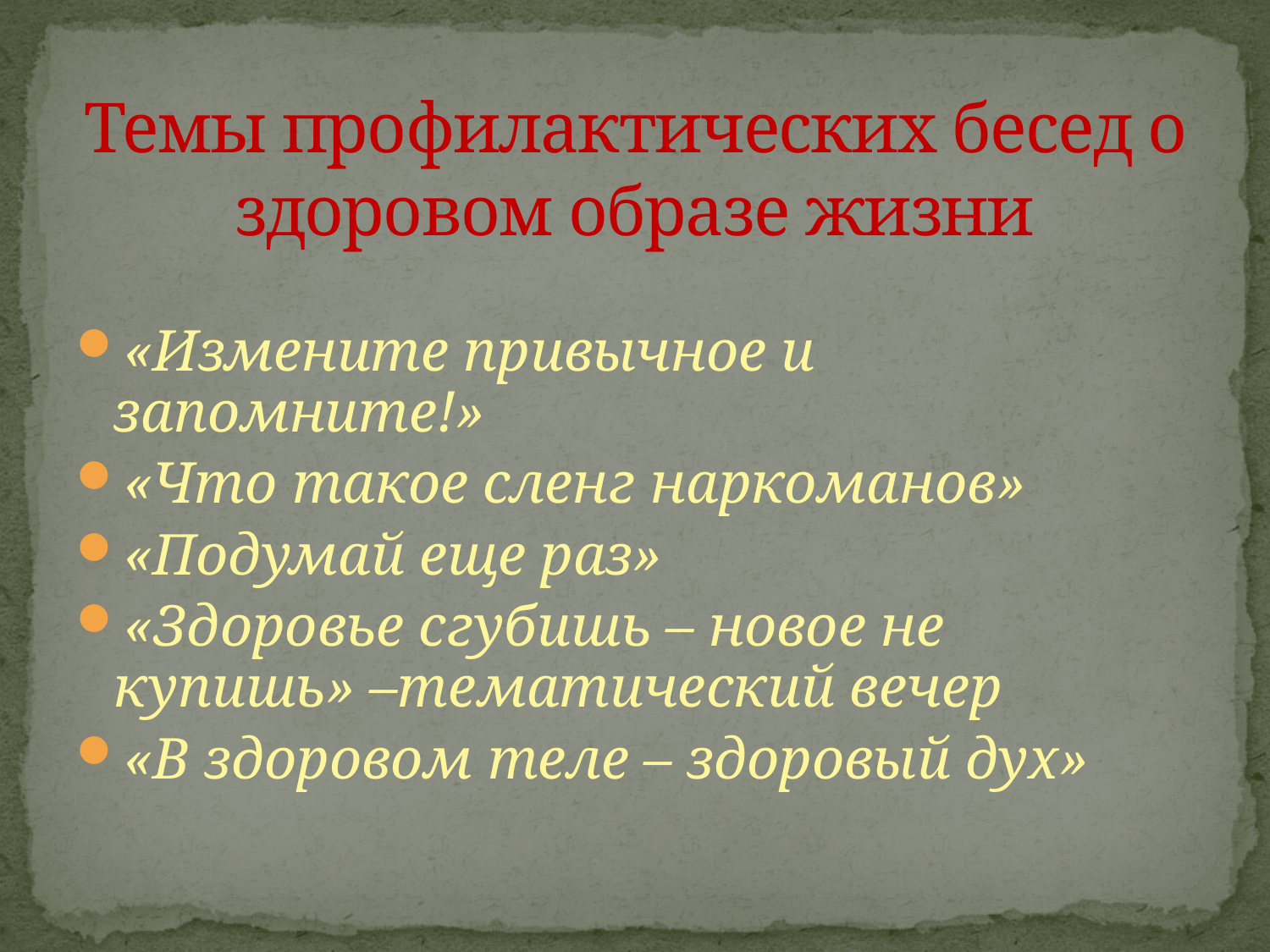

# Темы профилактических бесед о здоровом образе жизни
«Измените привычное и запомните!»
«Что такое сленг наркоманов»
«Подумай еще раз»
«Здоровье сгубишь – новое не купишь» –тематический вечер
«В здоровом теле – здоровый дух»